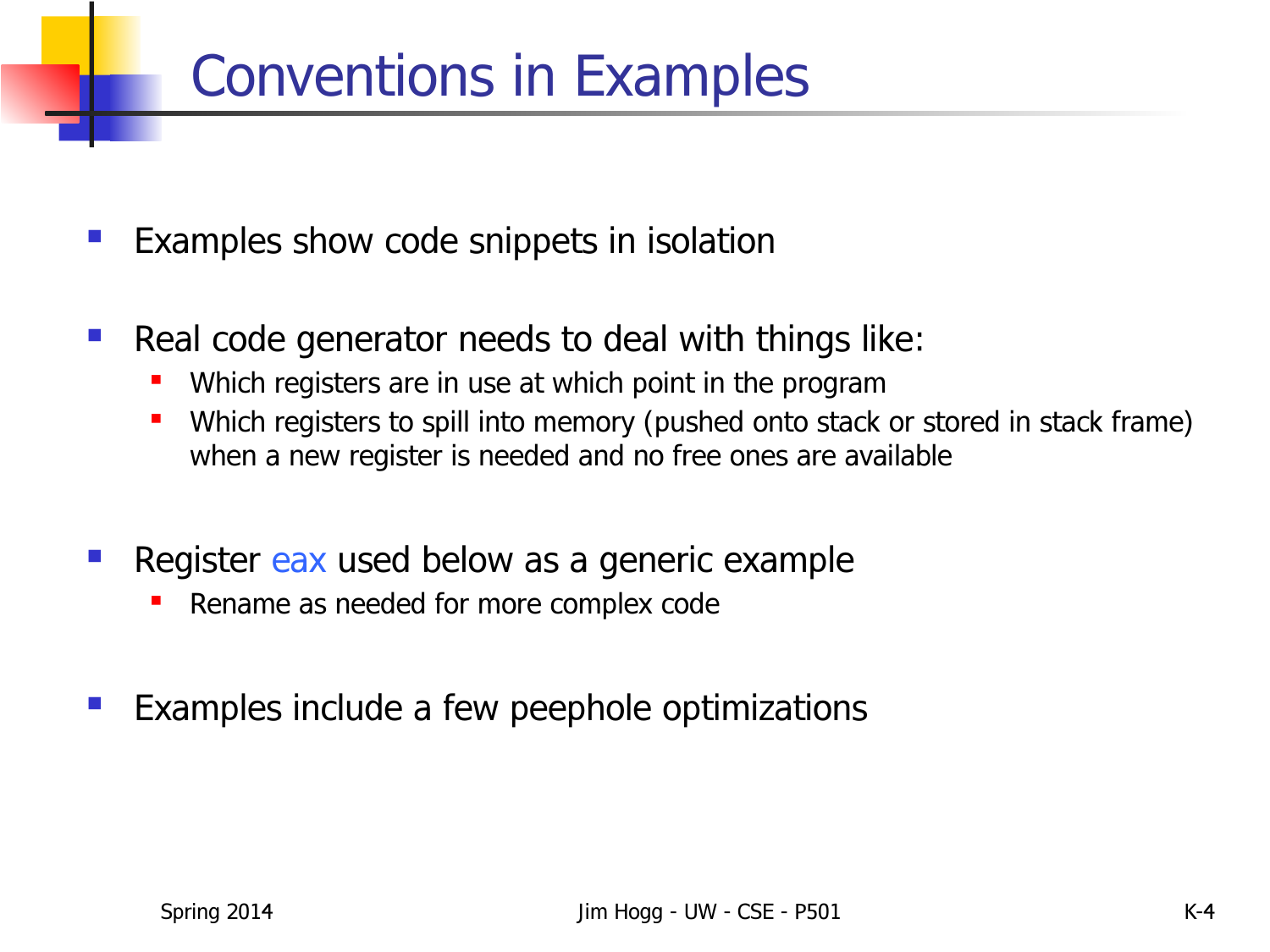

# Conventions in Examples
Examples show code snippets in isolation

Real code generator needs to deal with things like:
Which registers are in use at which point in the program
Which registers to spill into memory (pushed onto stack or stored in stack frame) when a new register is needed and no free ones are available

Register eax used below as a generic example
Rename as needed for more complex code

Examples include a few peephole optimizations
Spring 2014
Jim Hogg - UW - CSE - P501
K-4